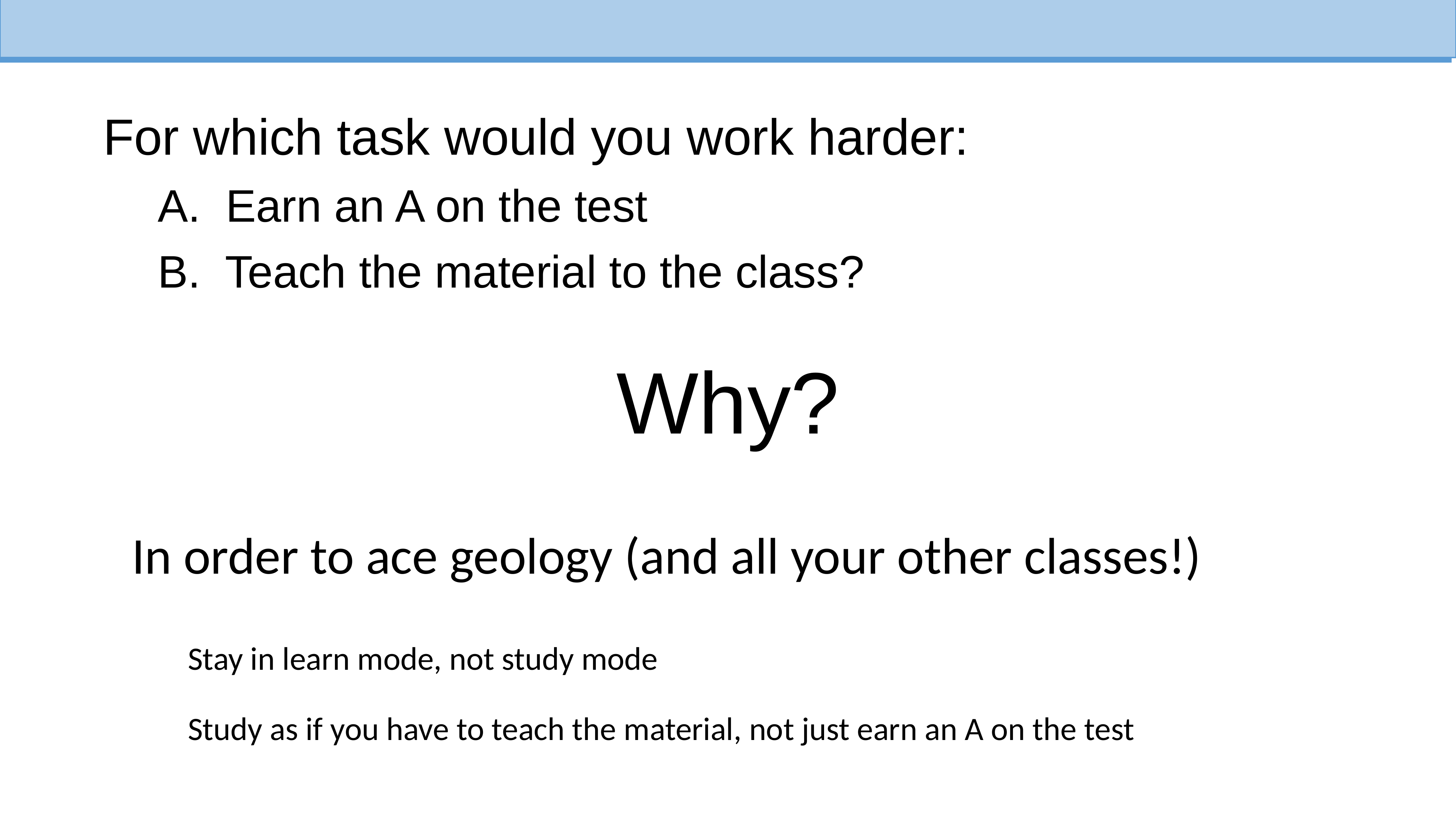

For which task would you work harder:
	A.  Earn an A on the test
	B.  Teach the material to the class?
Why?
# In order to ace geology (and all your other classes!)
Stay in learn mode, not study mode

Study as if you have to teach the material, not just earn an A on the test